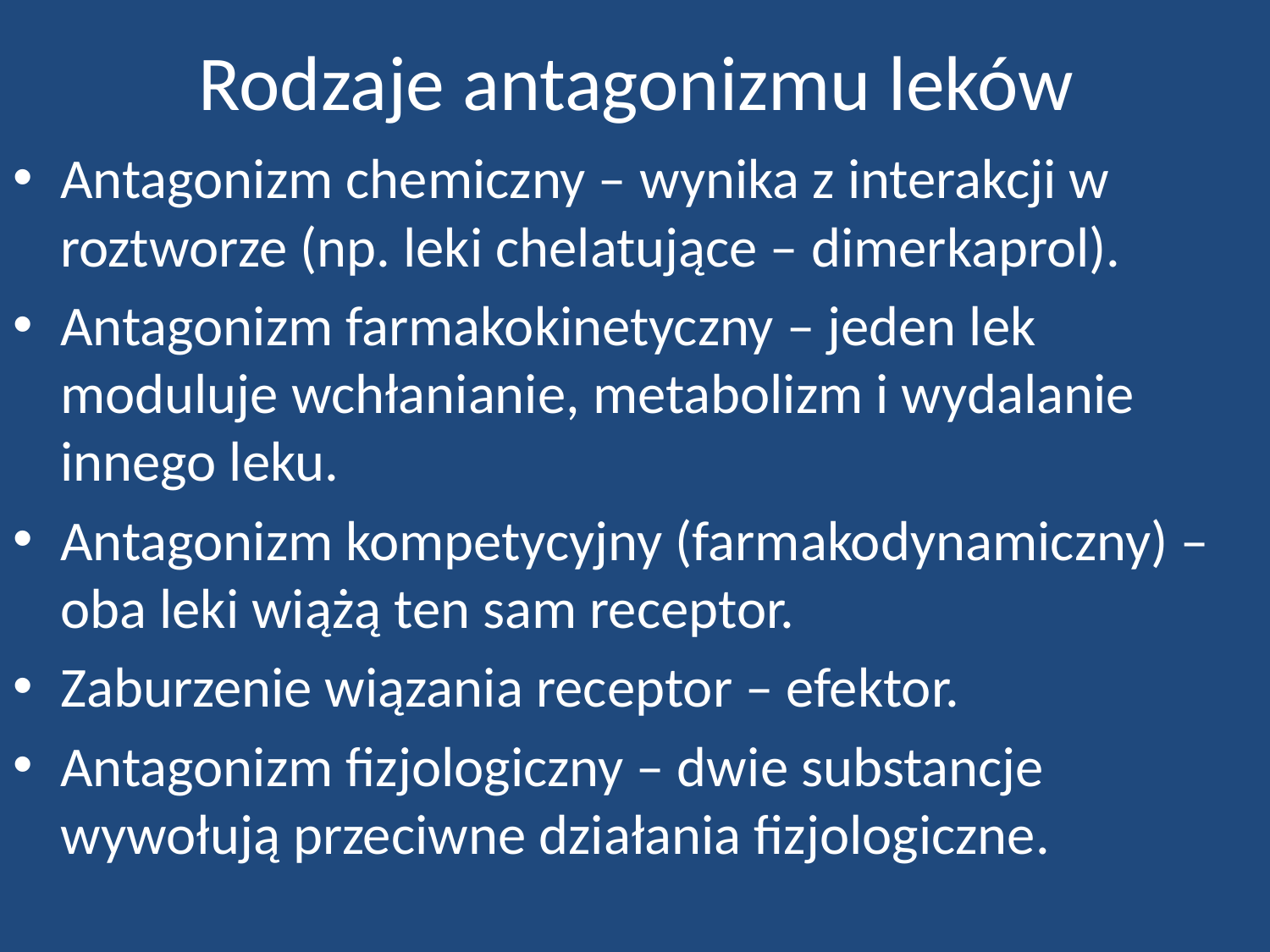

# Rodzaje antagonizmu leków
Antagonizm chemiczny – wynika z interakcji w roztworze (np. leki chelatujące – dimerkaprol).
Antagonizm farmakokinetyczny – jeden lek moduluje wchłanianie, metabolizm i wydalanie innego leku.
Antagonizm kompetycyjny (farmakodynamiczny) – oba leki wiążą ten sam receptor.
Zaburzenie wiązania receptor – efektor.
Antagonizm fizjologiczny – dwie substancje wywołują przeciwne działania fizjologiczne.